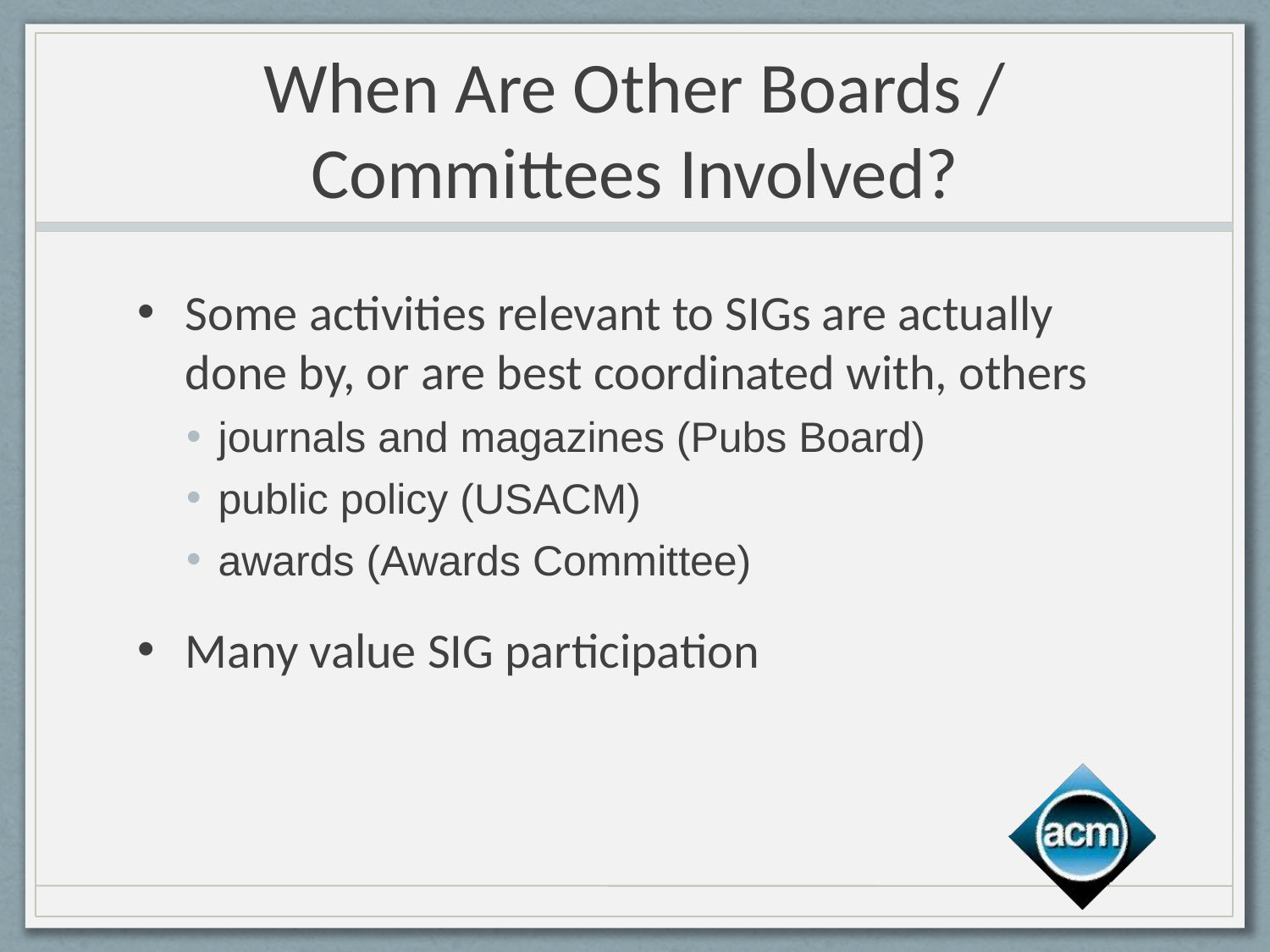

# When Are Other Boards / Committees Involved?
Some activities relevant to SIGs are actually done by, or are best coordinated with, others
journals and magazines (Pubs Board)
public policy (USACM)
awards (Awards Committee)
Many value SIG participation